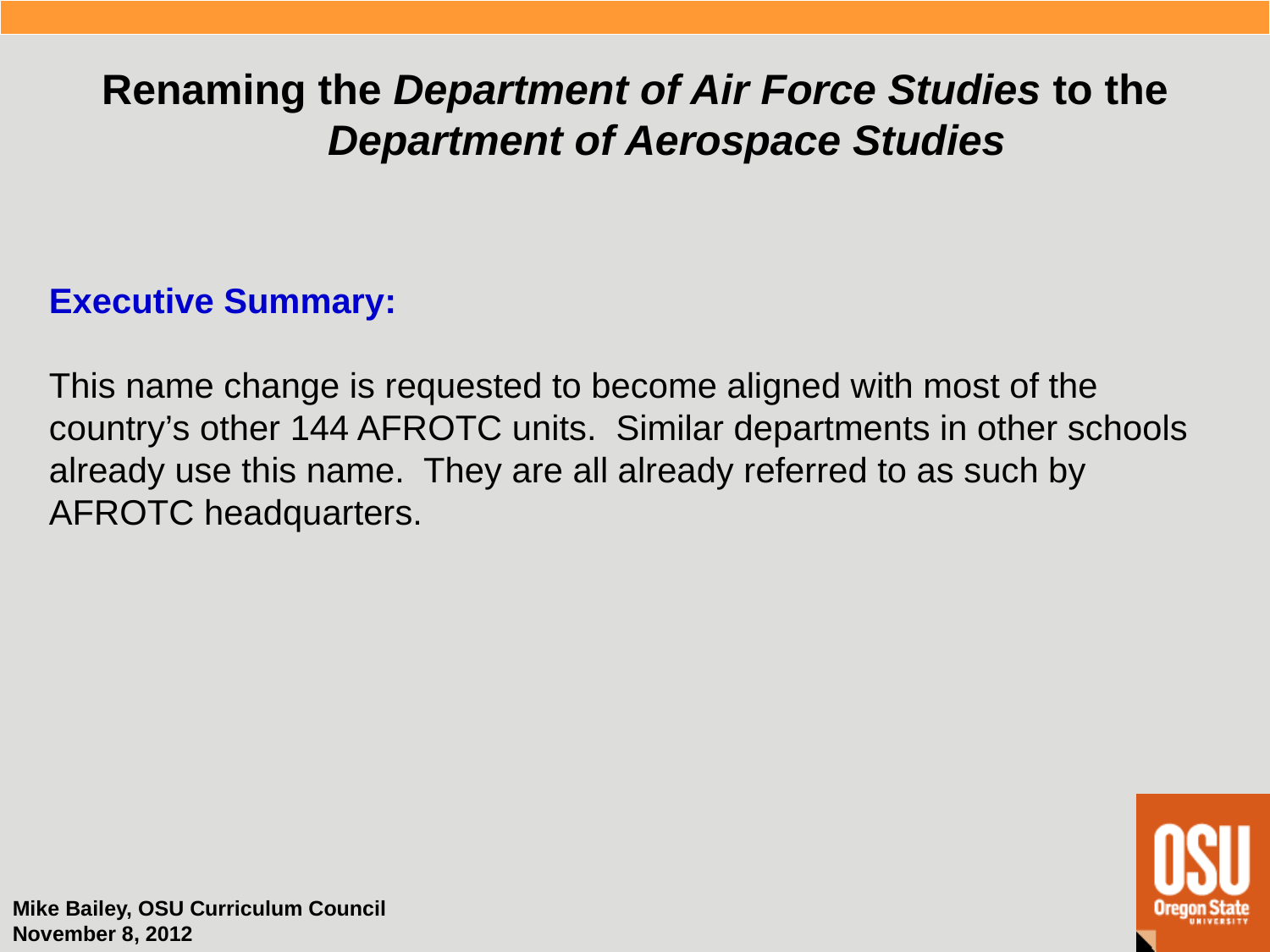

Renaming the Department of Air Force Studies to the Department of Aerospace Studies
Executive Summary:

This name change is requested to become aligned with most of the country’s other 144 AFROTC units.  Similar departments in other schools already use this name.  They are all already referred to as such by AFROTC headquarters.